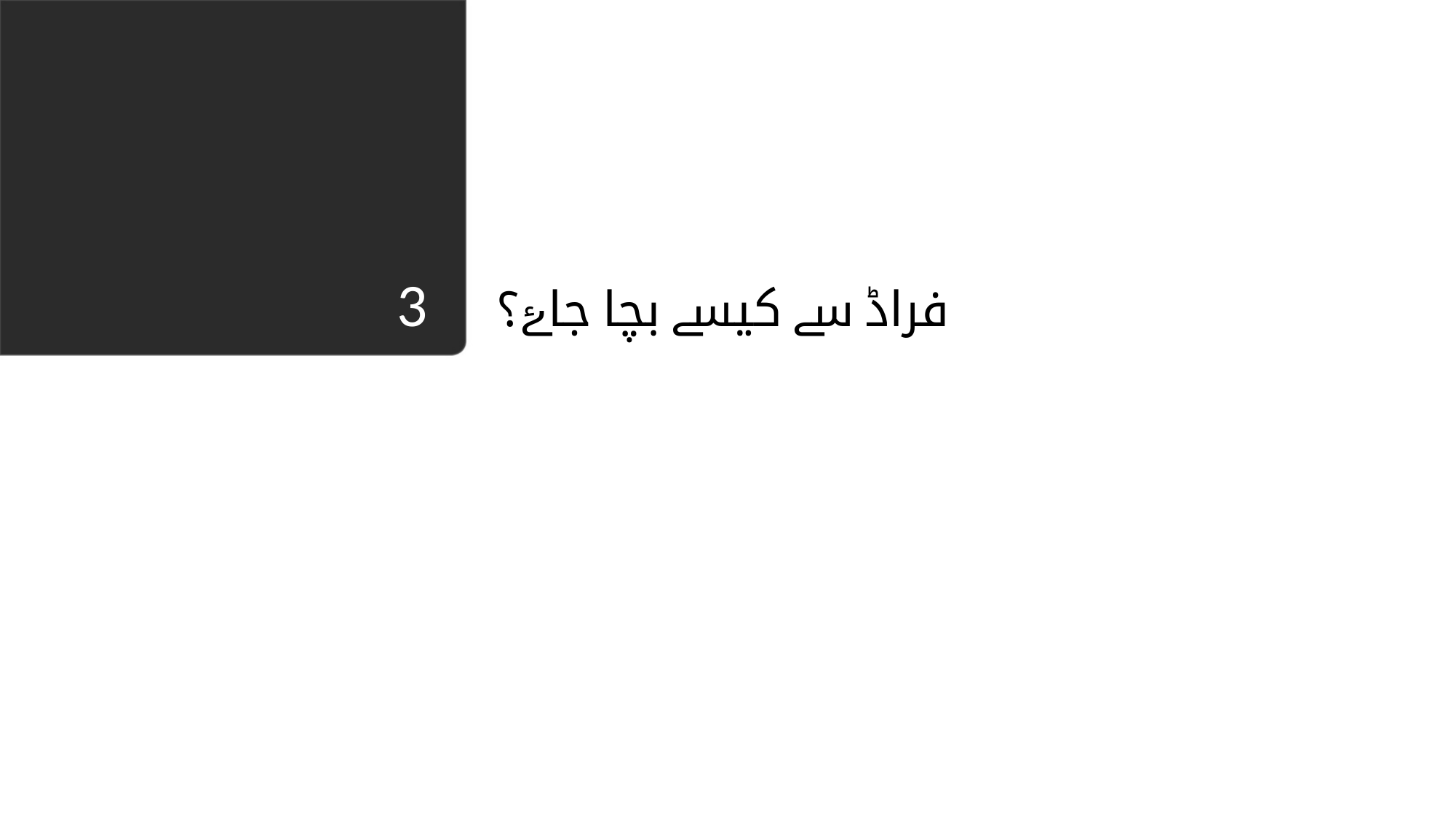

فراڈ سے کیسے بچا جاۓ؟
# 3